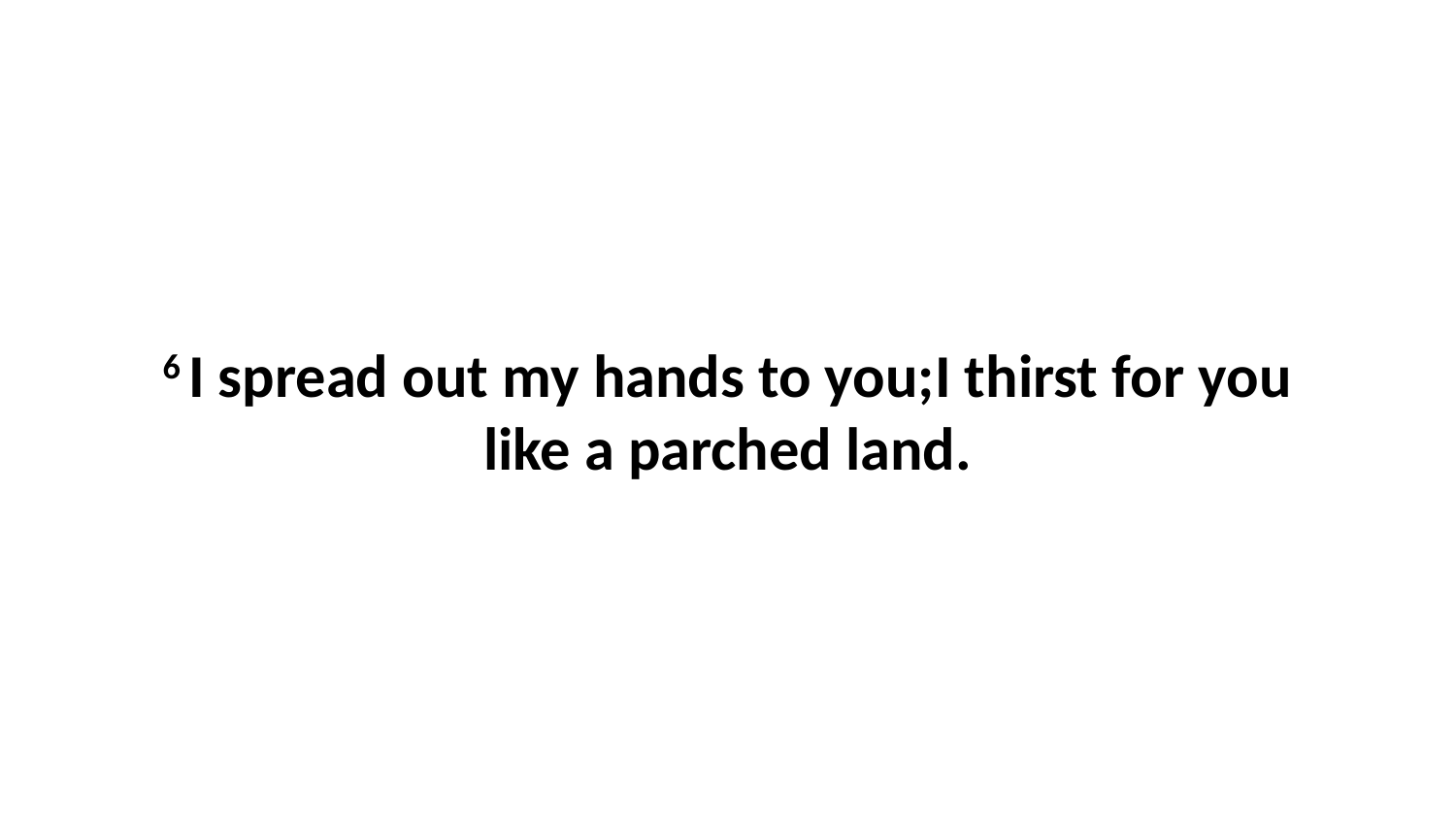

6 I spread out my hands to you;I thirst for you like a parched land.